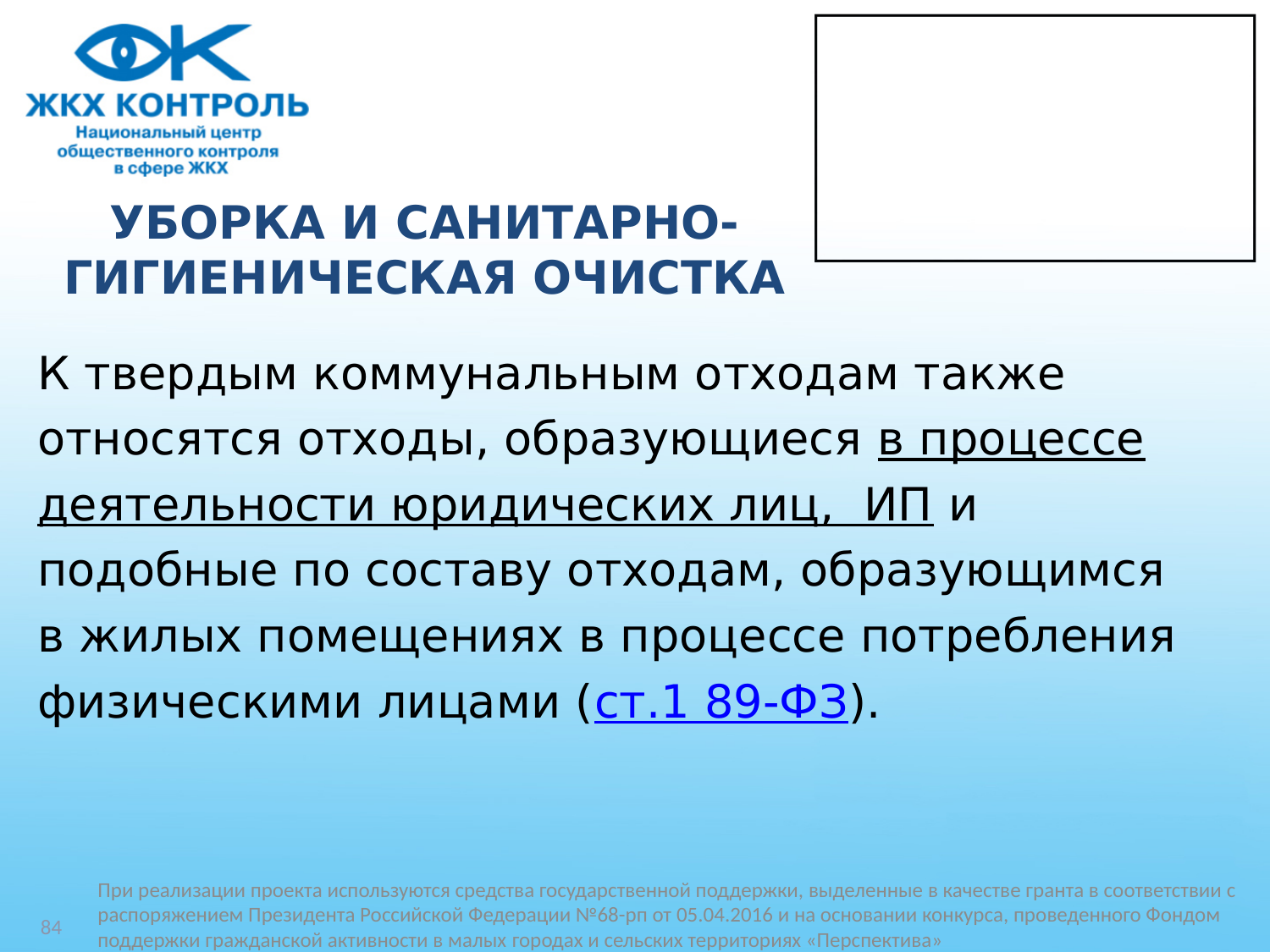

# УБОРКА И САНИТАРНО-ГИГИЕНИЧЕСКАЯ ОЧИСТКА
К твердым коммунальным отходам также
относятся отходы, образующиеся в процессе
деятельности юридических лиц,  ИП и
подобные по составу отходам, образующимся
в жилых помещениях в процессе потребления
физическими лицами (ст.1 89-ФЗ).

84
При реализации проекта используются средства государственной поддержки, выделенные в качестве гранта в соответствии c распоряжением Президента Российской Федерации №68-рп от 05.04.2016 и на основании конкурса, проведенного Фондом поддержки гражданской активности в малых городах и сельских территориях «Перспектива»